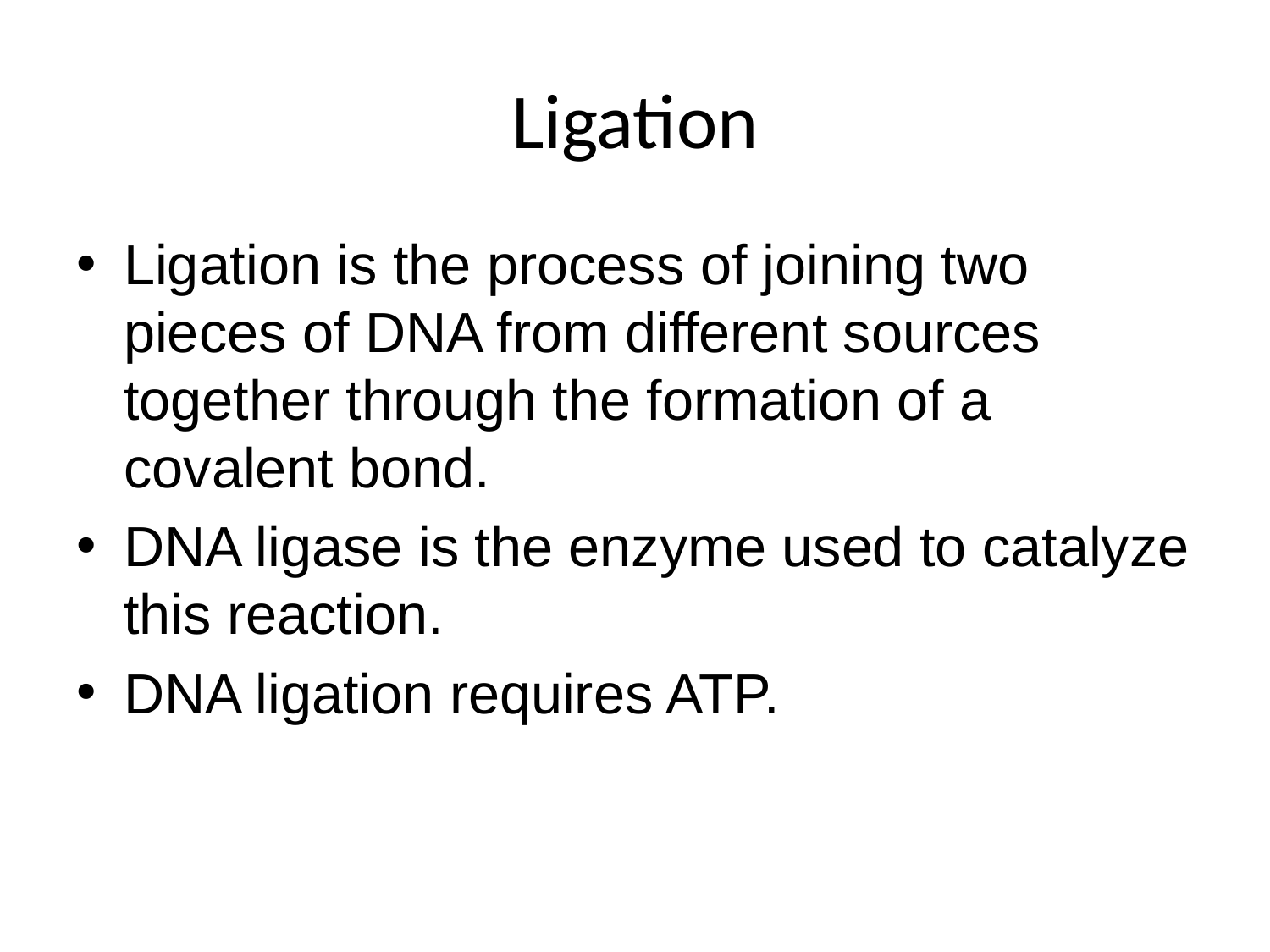

# Ligation
Ligation is the process of joining two pieces of DNA from different sources together through the formation of a covalent bond.
DNA ligase is the enzyme used to catalyze this reaction.
DNA ligation requires ATP.